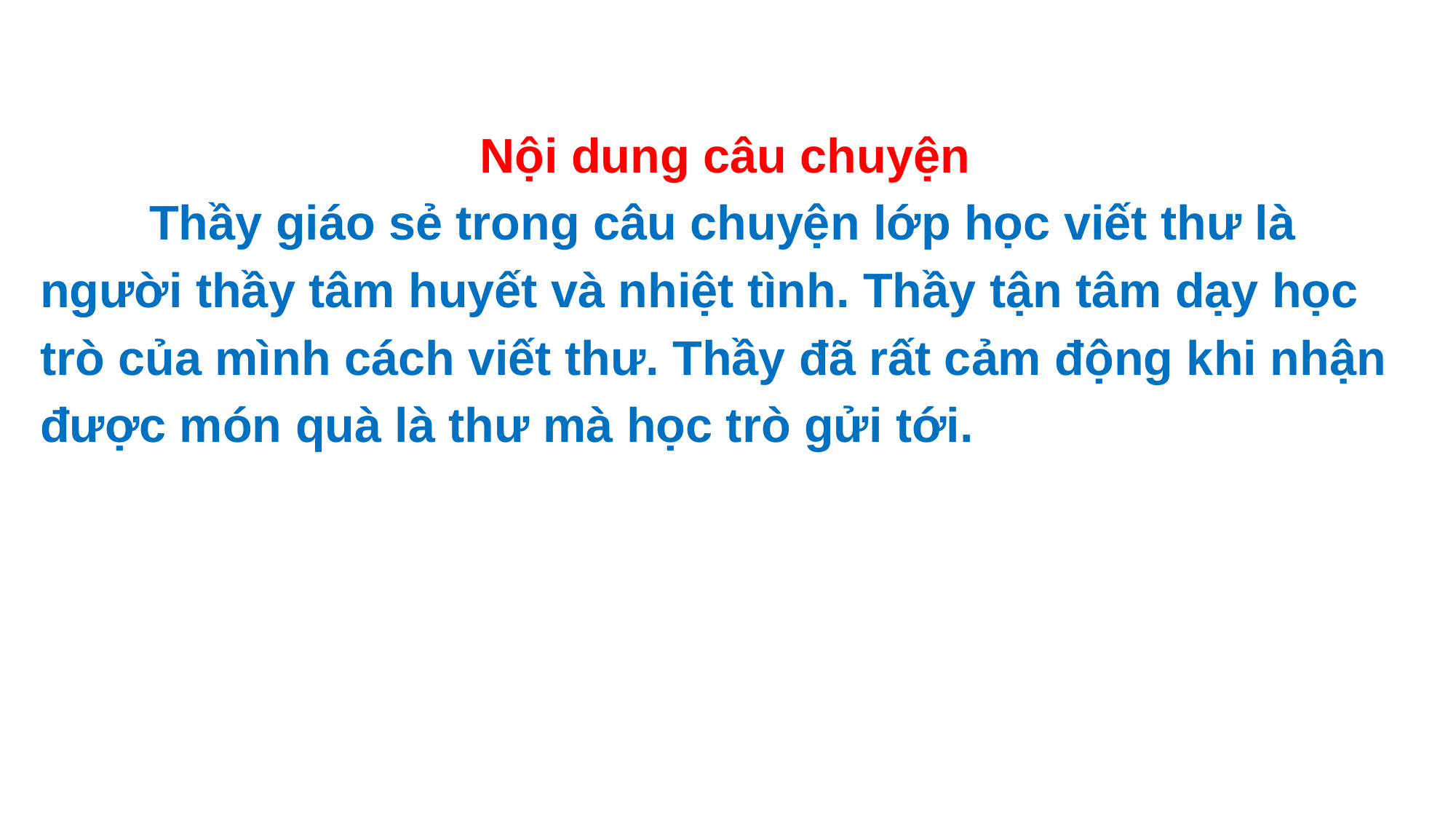

Nội dung câu chuyện
	Thầy giáo sẻ trong câu chuyện lớp học viết thư là người thầy tâm huyết và nhiệt tình. Thầy tận tâm dạy học trò của mình cách viết thư. Thầy đã rất cảm động khi nhận được món quà là thư mà học trò gửi tới.